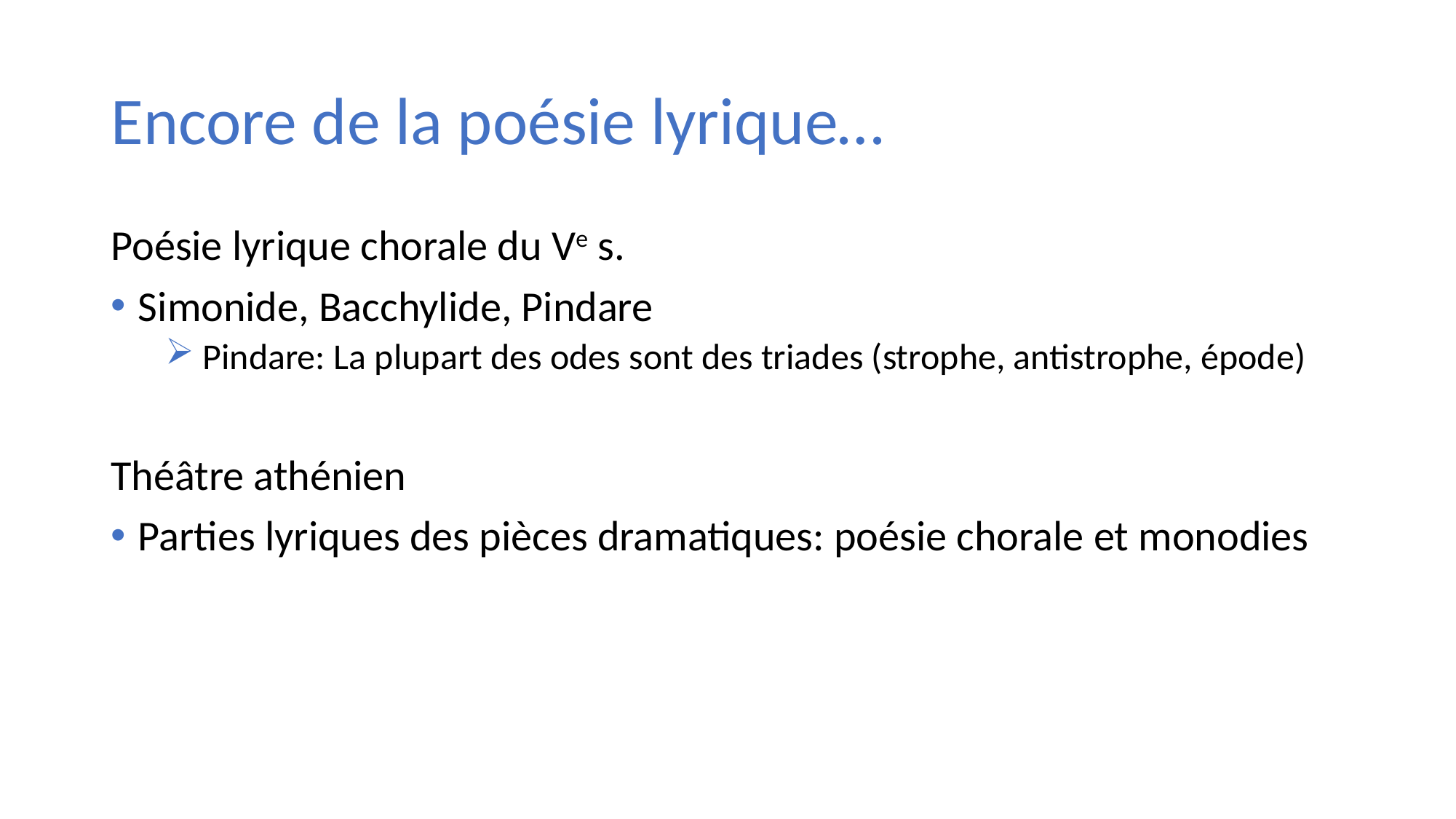

# Encore de la poésie lyrique…
Poésie lyrique chorale du Ve s.
Simonide, Bacchylide, Pindare
 Pindare: La plupart des odes sont des triades (strophe, antistrophe, épode)

Théâtre athénien
Parties lyriques des pièces dramatiques: poésie chorale et monodies